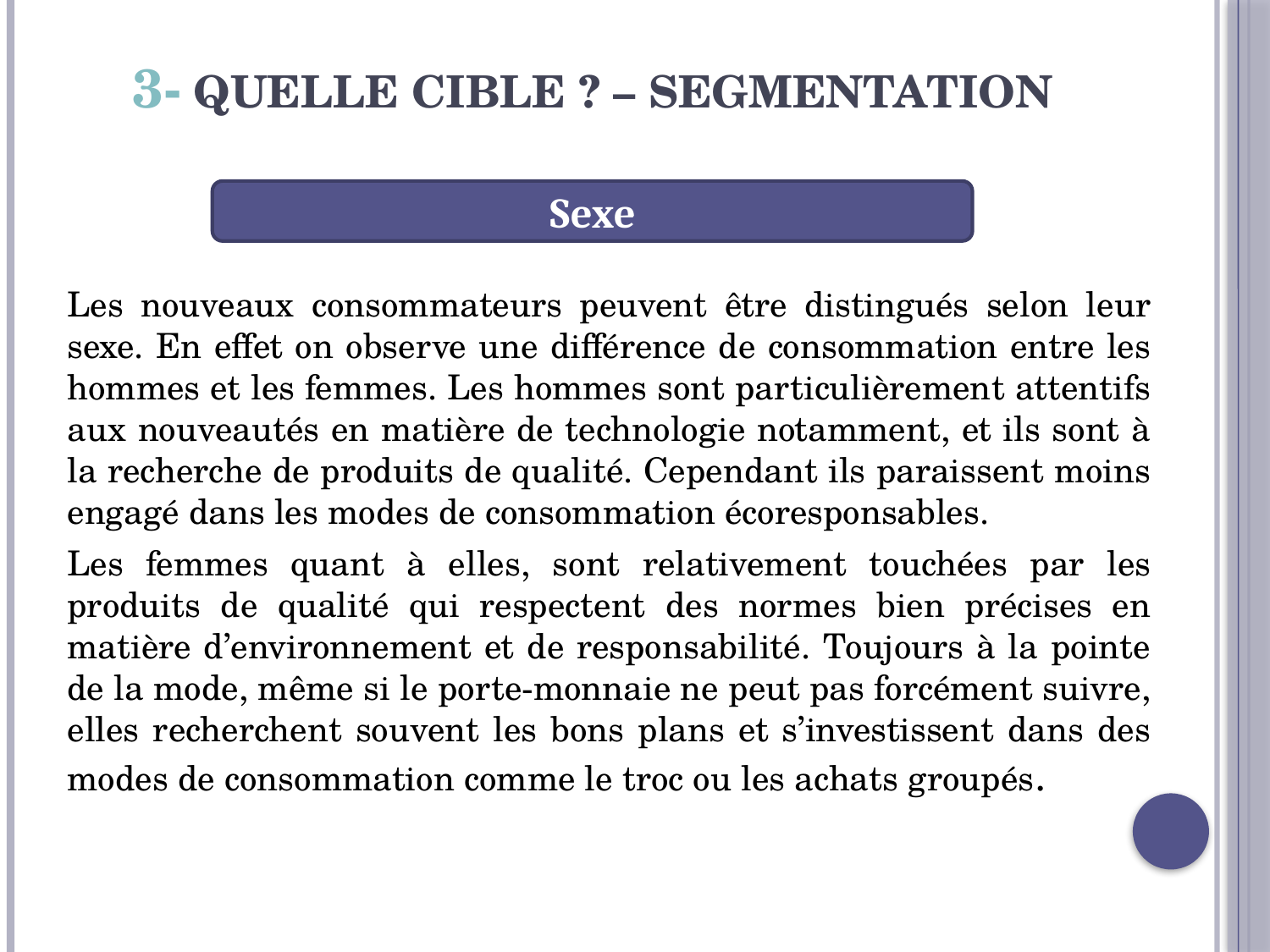

# 3- Quelle cible ? – segmentation
Sexe
Les nouveaux consommateurs peuvent être distingués selon leur sexe. En effet on observe une différence de consommation entre les hommes et les femmes. Les hommes sont particulièrement attentifs aux nouveautés en matière de technologie notamment, et ils sont à la recherche de produits de qualité. Cependant ils paraissent moins engagé dans les modes de consommation écoresponsables.
Les femmes quant à elles, sont relativement touchées par les produits de qualité qui respectent des normes bien précises en matière d’environnement et de responsabilité. Toujours à la pointe de la mode, même si le porte-monnaie ne peut pas forcément suivre, elles recherchent souvent les bons plans et s’investissent dans des modes de consommation comme le troc ou les achats groupés.